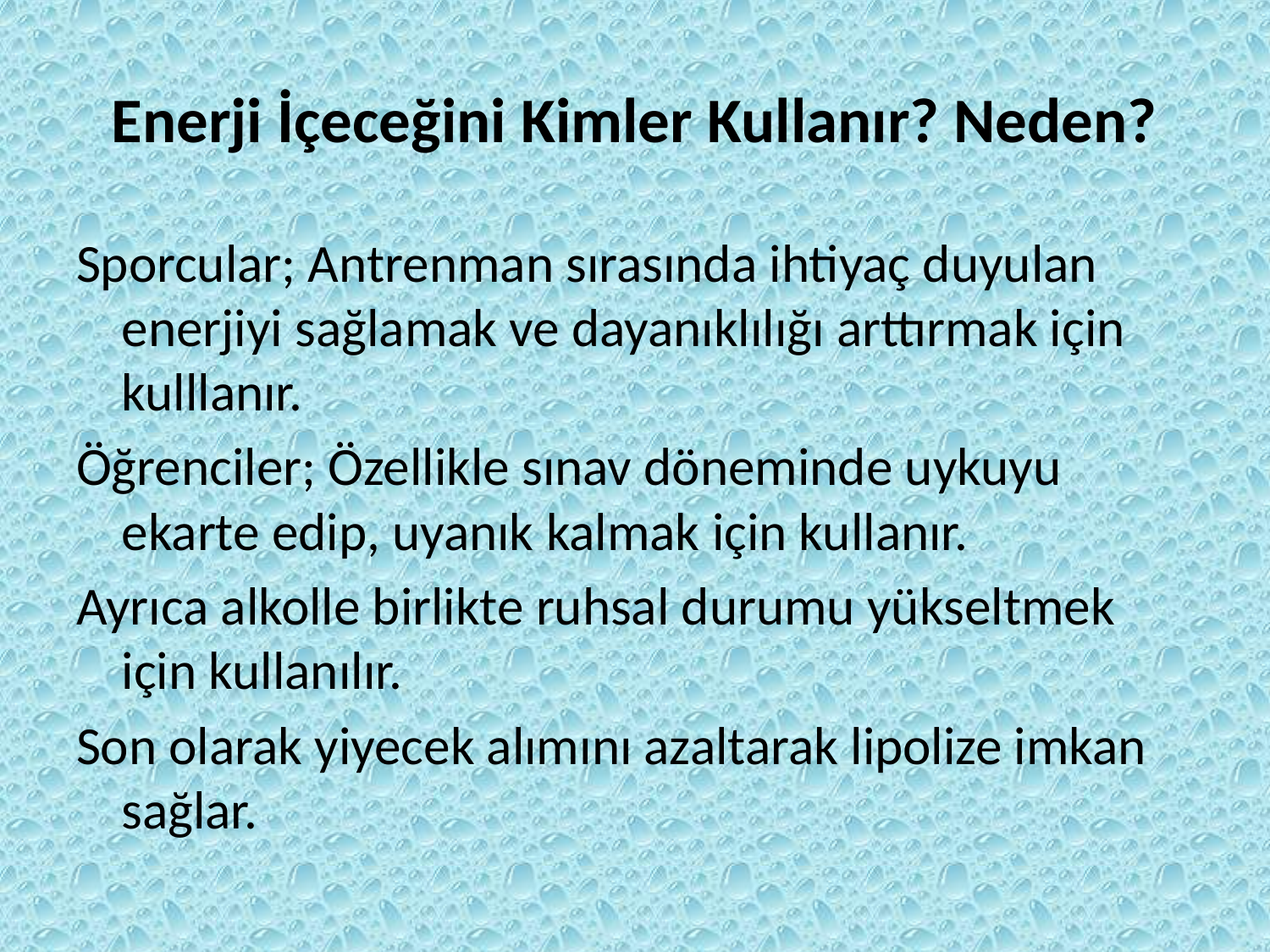

# Enerji İçeceğini Kimler Kullanır? Neden?
Sporcular; Antrenman sırasında ihtiyaç duyulan enerjiyi sağlamak ve dayanıklılığı arttırmak için kulllanır.
Öğrenciler; Özellikle sınav döneminde uykuyu ekarte edip, uyanık kalmak için kullanır.
Ayrıca alkolle birlikte ruhsal durumu yükseltmek için kullanılır.
Son olarak yiyecek alımını azaltarak lipolize imkan sağlar.